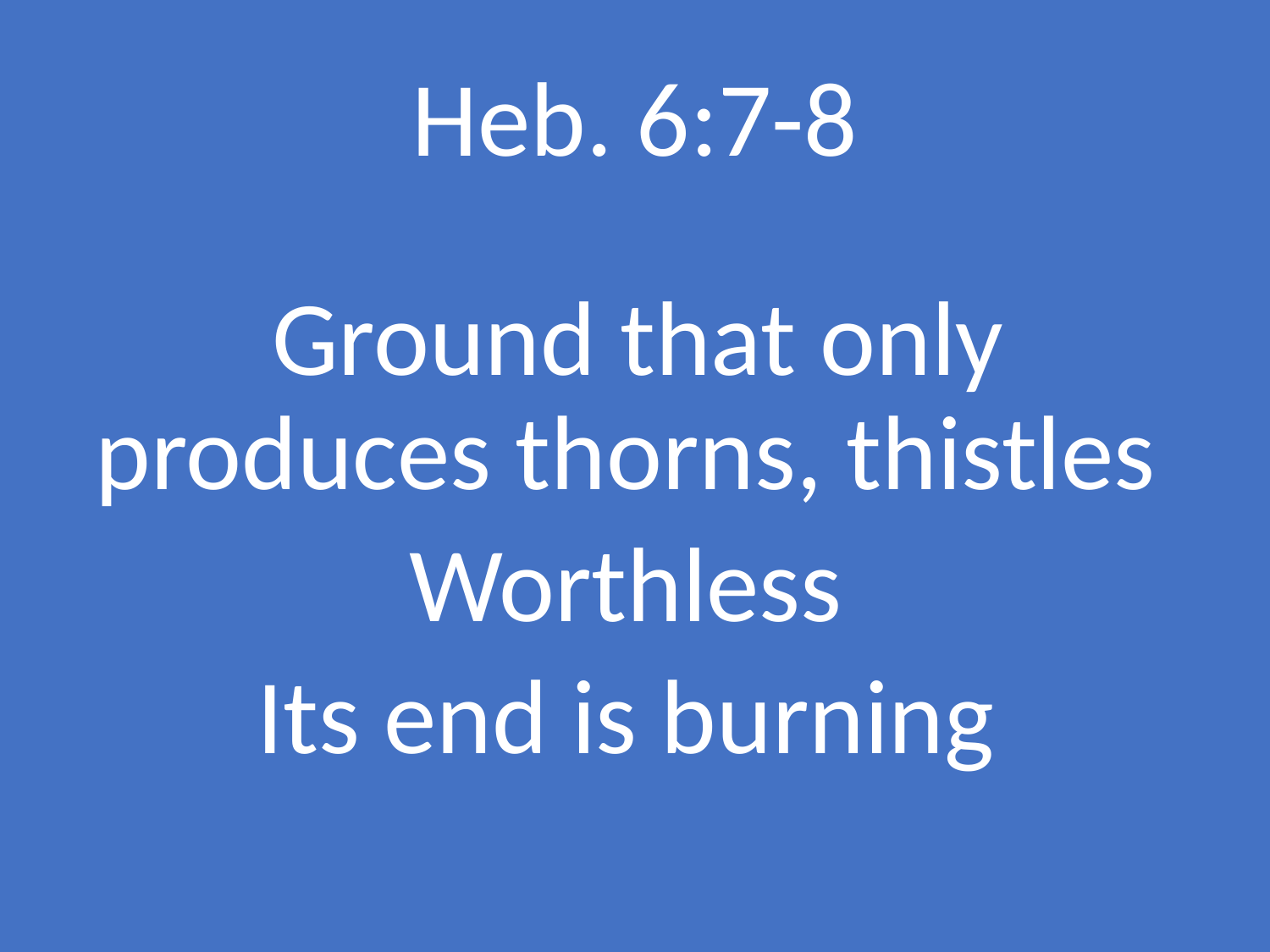

# Heb. 6:7-8
Ground that only produces thorns, thistles
Worthless
Its end is burning